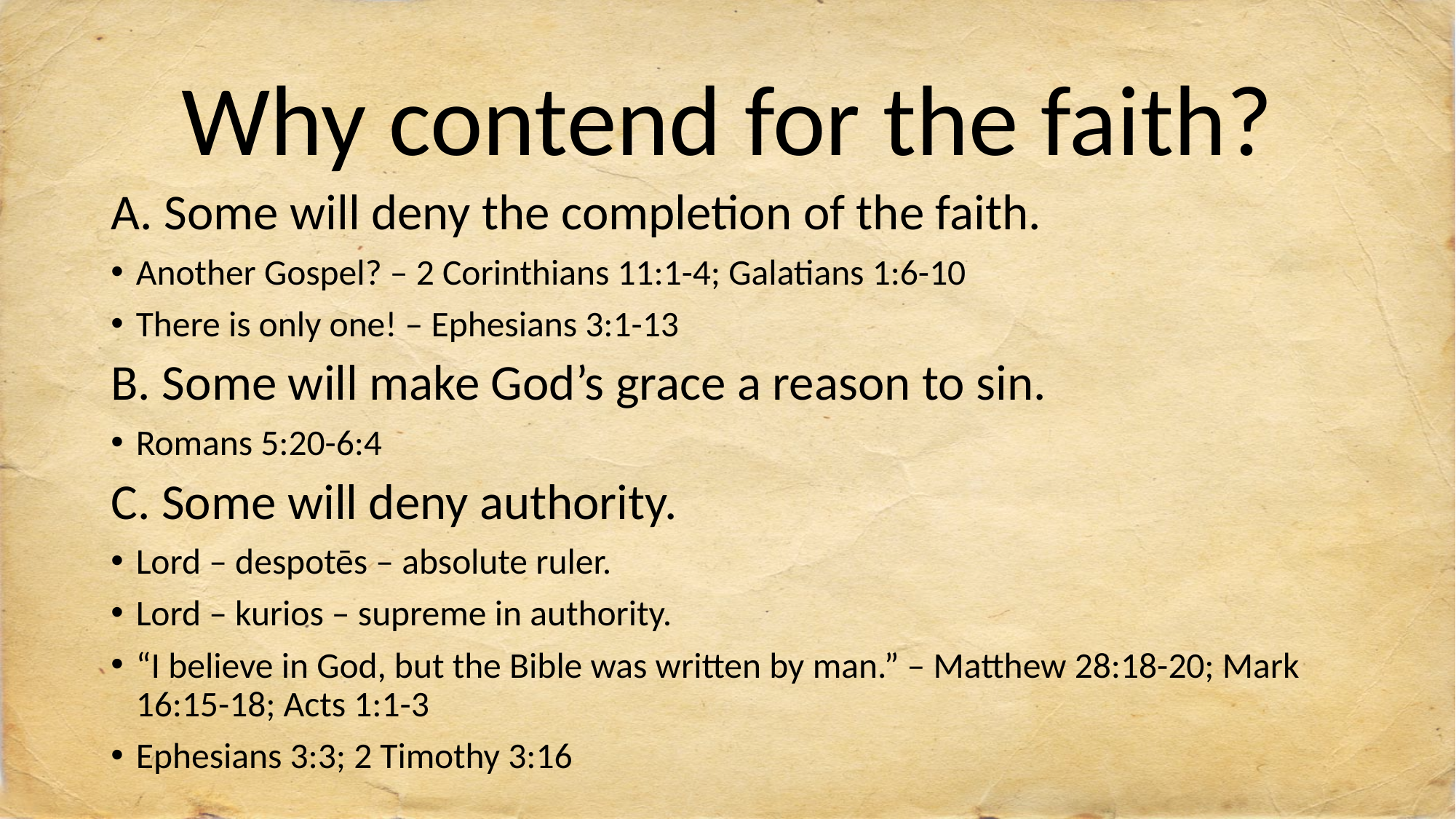

# Why contend for the faith?
A. Some will deny the completion of the faith.
Another Gospel? – 2 Corinthians 11:1-4; Galatians 1:6-10
There is only one! – Ephesians 3:1-13
B. Some will make God’s grace a reason to sin.
Romans 5:20-6:4
C. Some will deny authority.
Lord – despotēs – absolute ruler.
Lord – kurios – supreme in authority.
“I believe in God, but the Bible was written by man.” – Matthew 28:18-20; Mark 16:15-18; Acts 1:1-3
Ephesians 3:3; 2 Timothy 3:16